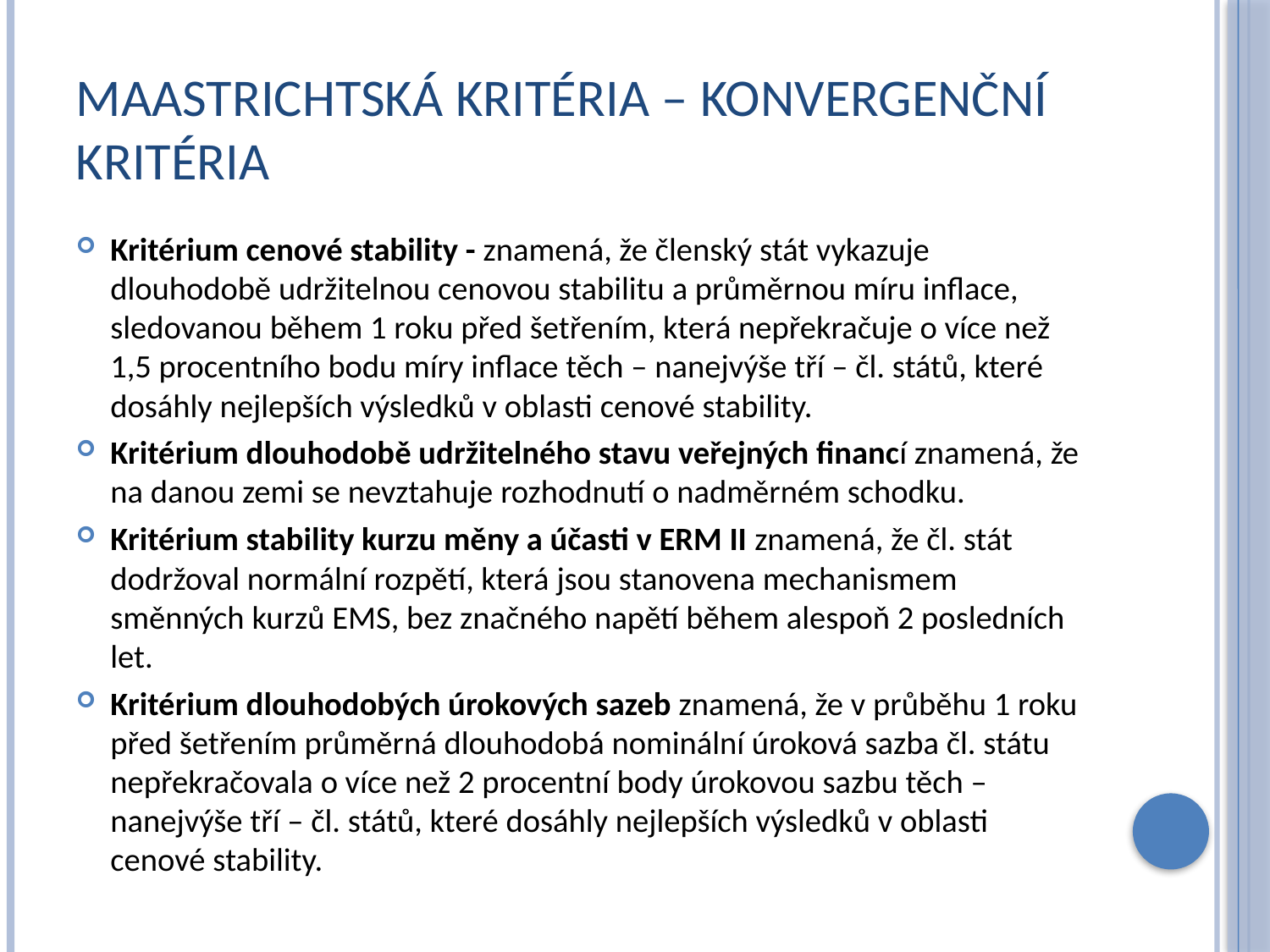

# Maastrichtská kritéria – konvergenční kritéria
Kritérium cenové stability - znamená, že členský stát vykazuje dlouhodobě udržitelnou cenovou stabilitu a průměrnou míru inflace, sledovanou během 1 roku před šetřením, která nepřekračuje o více než 1,5 procentního bodu míry inflace těch – nanejvýše tří – čl. států, které dosáhly nejlepších výsledků v oblasti cenové stability.
Kritérium dlouhodobě udržitelného stavu veřejných financí znamená, že na danou zemi se nevztahuje rozhodnutí o nadměrném schodku.
Kritérium stability kurzu měny a účasti v ERM II znamená, že čl. stát dodržoval normální rozpětí, která jsou stanovena mechanismem směnných kurzů EMS, bez značného napětí během alespoň 2 posledních let.
Kritérium dlouhodobých úrokových sazeb znamená, že v průběhu 1 roku před šetřením průměrná dlouhodobá nominální úroková sazba čl. státu nepřekračovala o více než 2 procentní body úrokovou sazbu těch – nanejvýše tří – čl. států, které dosáhly nejlepších výsledků v oblasti cenové stability.